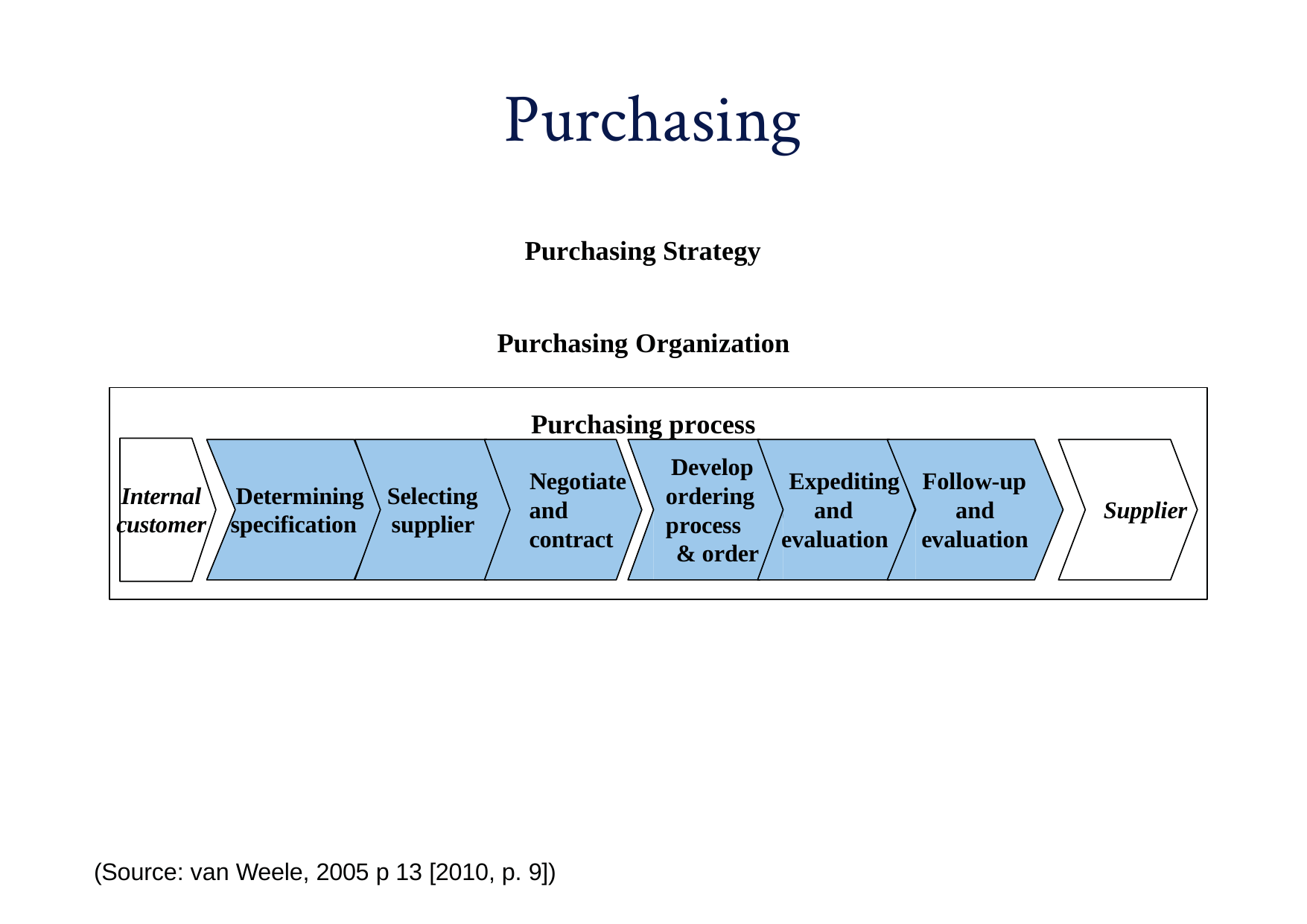

# Purchasing

Purchasing Strategy
Purchasing Organization Purchasing process

Develop ordering process
& order
Negotiate and contract
Expediting and
evaluation
Follow-up and evaluation
Determining specification
Selecting supplier
Internal customer
Supplier
(Source: van Weele, 2005 p 13 [2010, p. 9])